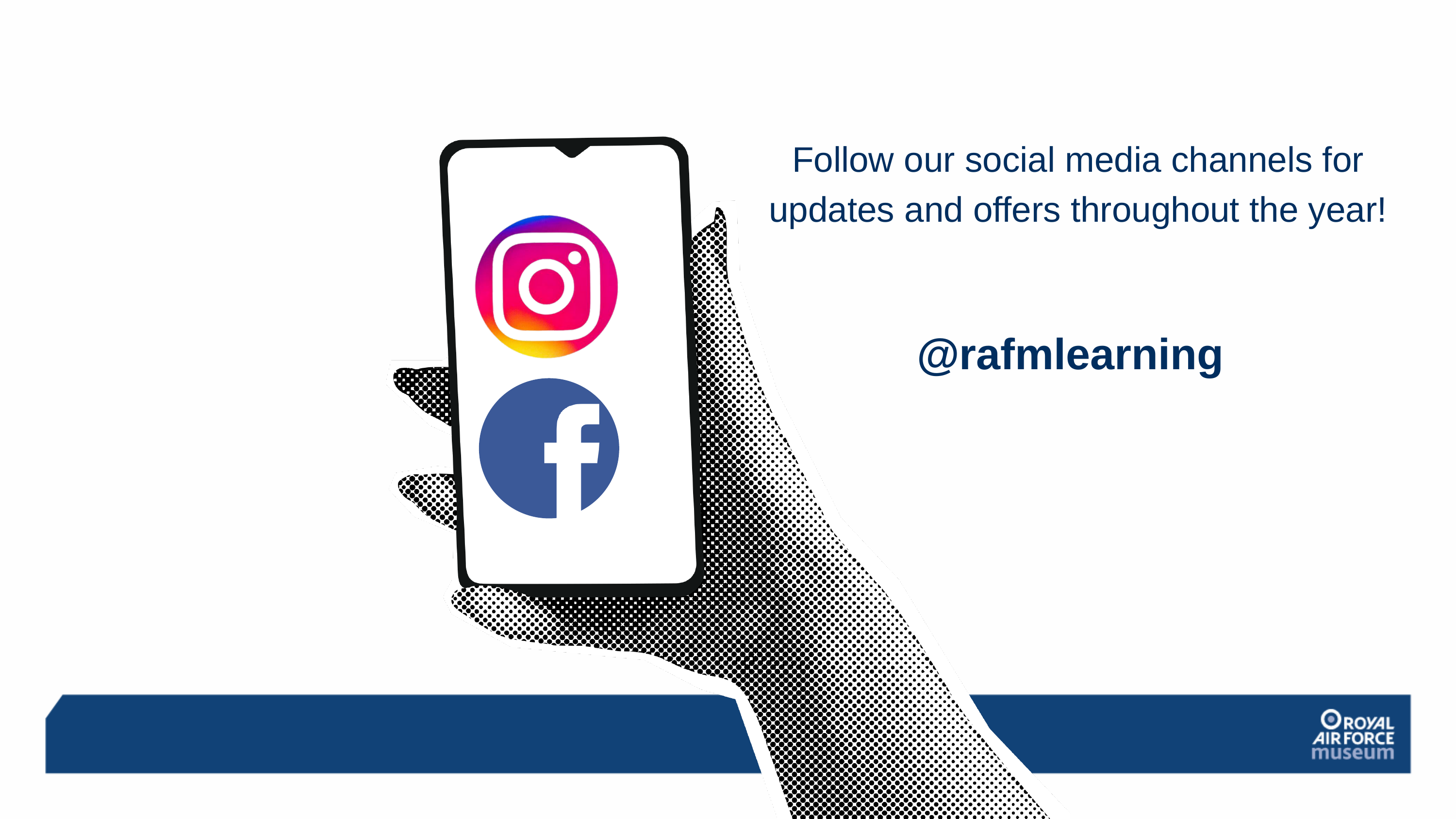

Follow our social media channels for updates and offers throughout the year!

@rafmlearning